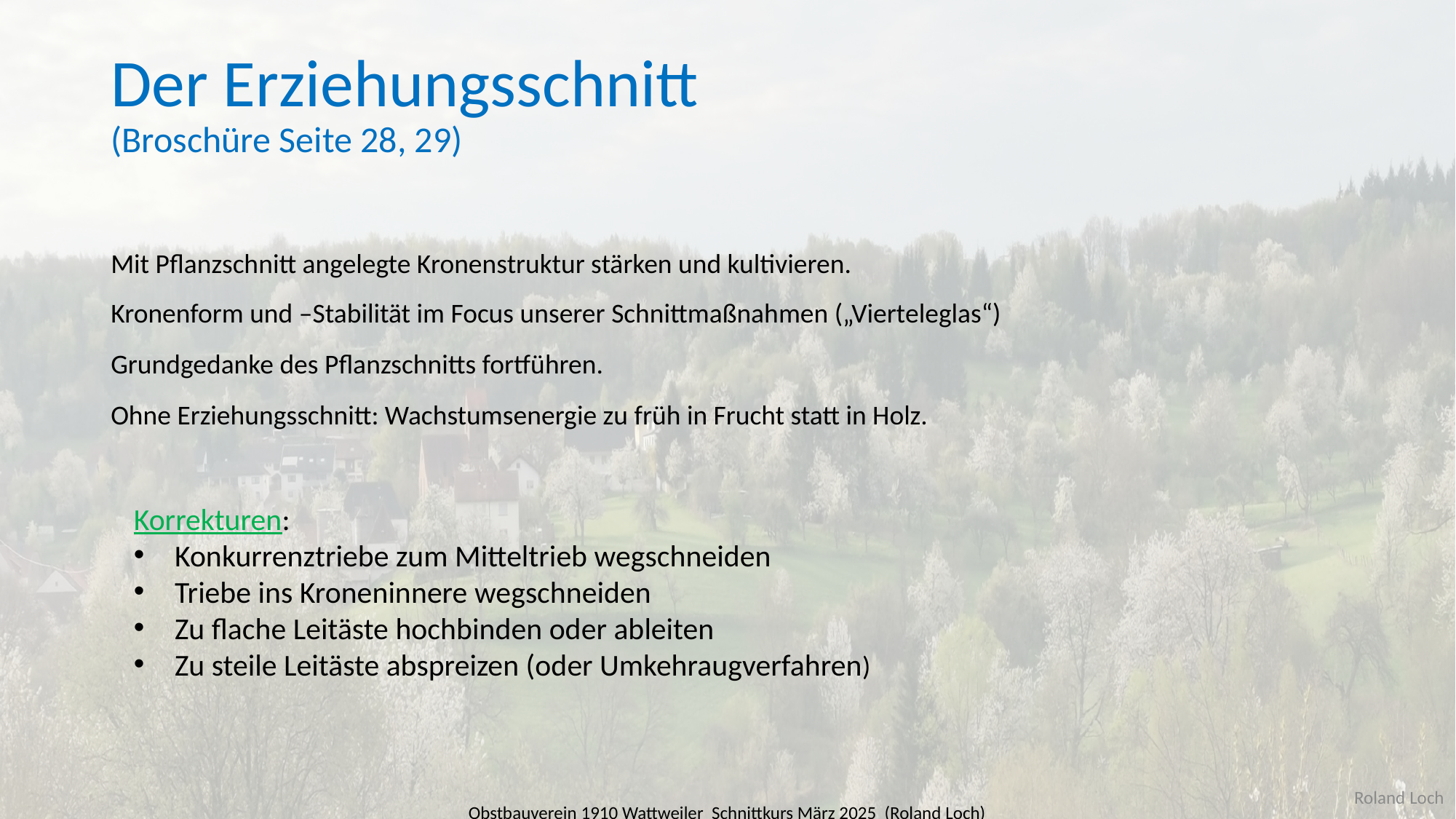

# Der Erziehungsschnitt (Broschüre Seite 28, 29)
Mit Pflanzschnitt angelegte Kronenstruktur stärken und kultivieren.
Kronenform und –Stabilität im Focus unserer Schnittmaßnahmen („Vierteleglas“)
Grundgedanke des Pflanzschnitts fortführen.
Ohne Erziehungsschnitt: Wachstumsenergie zu früh in Frucht statt in Holz.
Korrekturen:
Konkurrenztriebe zum Mitteltrieb wegschneiden
Triebe ins Kroneninnere wegschneiden
Zu flache Leitäste hochbinden oder ableiten
Zu steile Leitäste abspreizen (oder Umkehraugverfahren)
7
Obstbauverein 1910 Wattweiler  Schnittkurs März 2025  (Roland Loch)